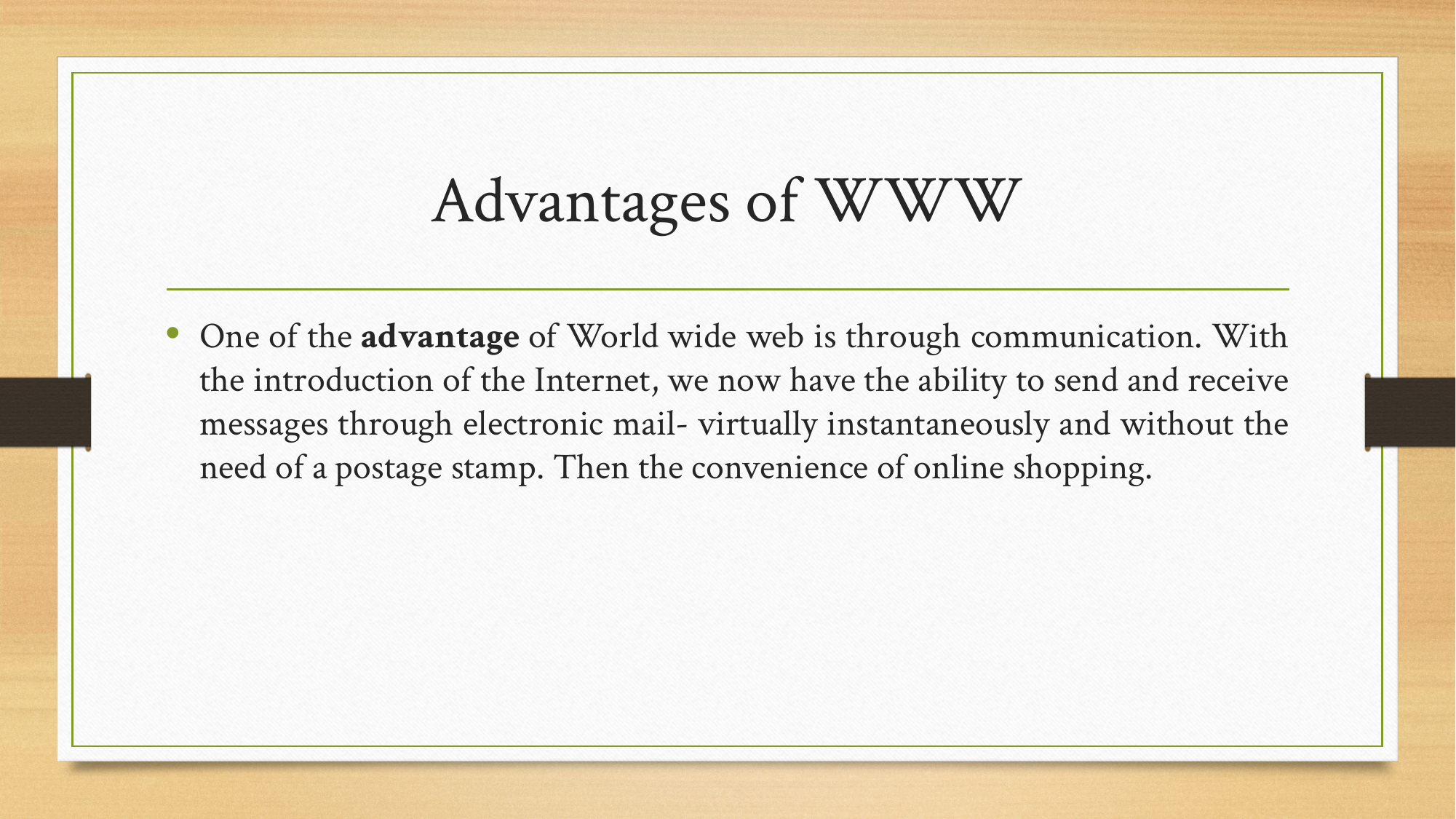

# Advantages of WWW
One of the advantage of World wide web is through communication. With the introduction of the Internet, we now have the ability to send and receive messages through electronic mail- virtually instantaneously and without the need of a postage stamp. Then the convenience of online shopping.